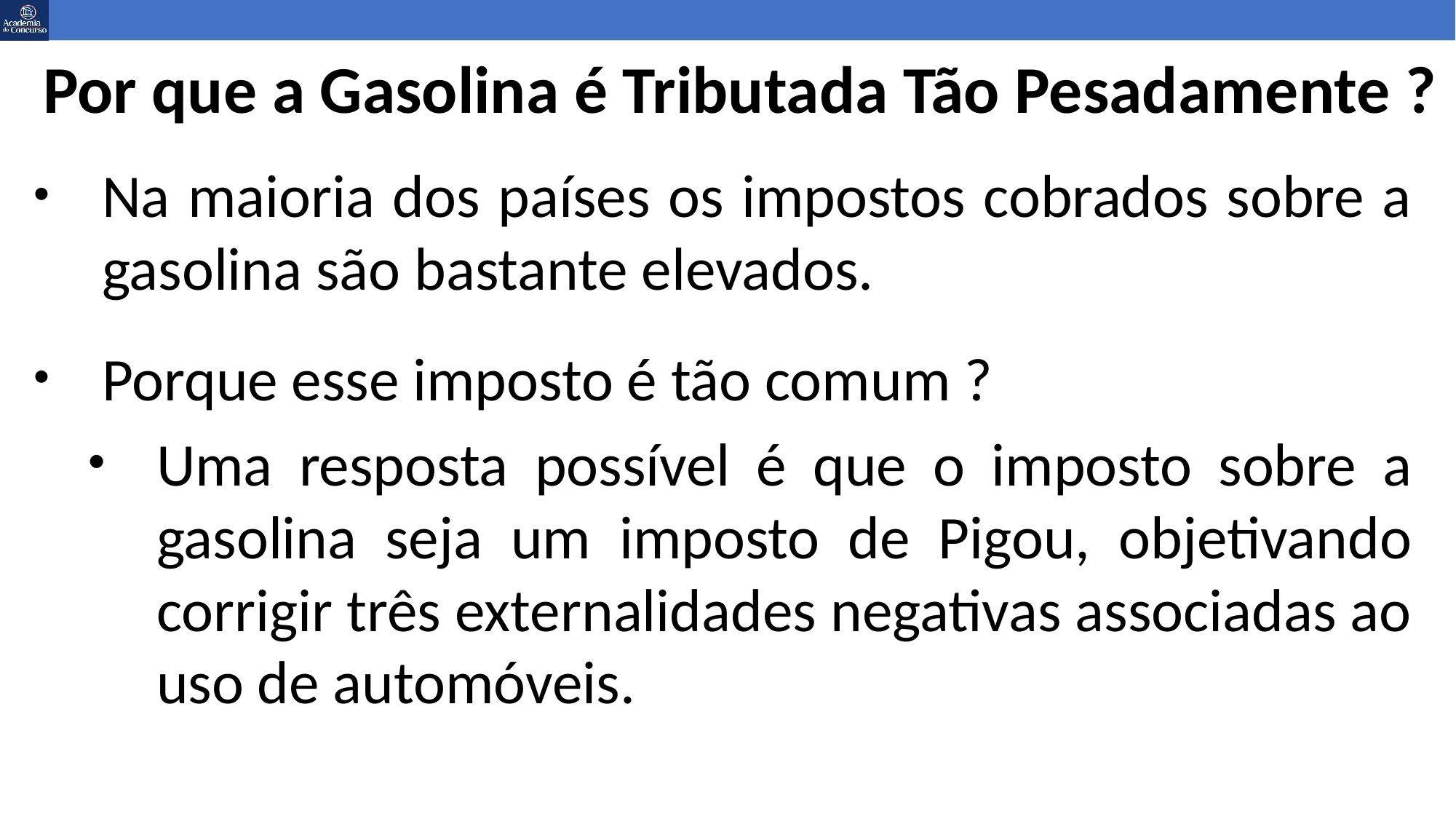

# Por que a Gasolina é Tributada Tão Pesadamente ?
Na maioria dos países os impostos cobrados sobre a gasolina são bastante elevados.

Porque esse imposto é tão comum ?
Uma resposta possível é que o imposto sobre a gasolina seja um imposto de Pigou, objetivando corrigir três externalidades negativas associadas ao uso de automóveis.